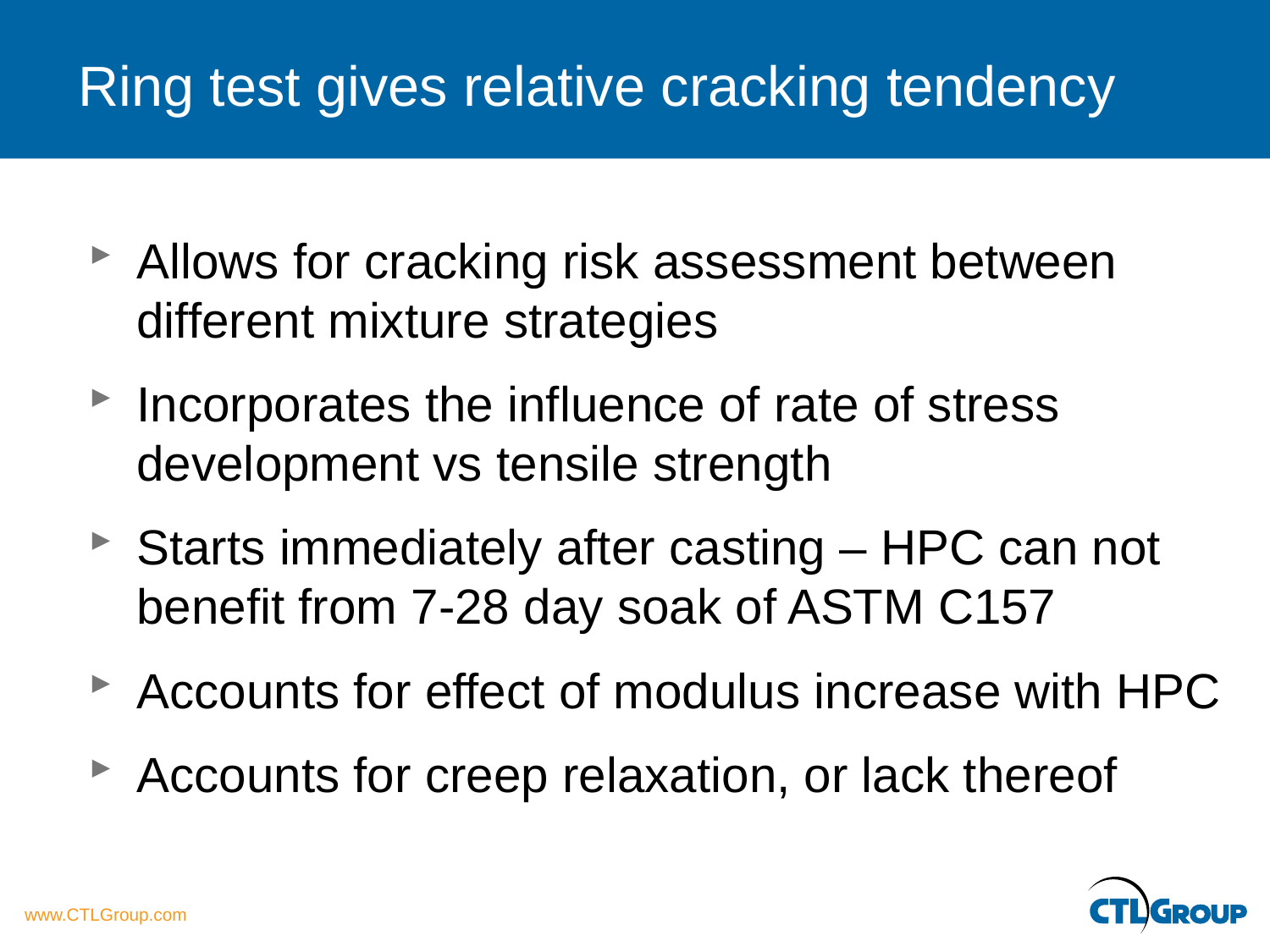

# Ring test gives relative cracking tendency
Allows for cracking risk assessment between different mixture strategies
Incorporates the influence of rate of stress development vs tensile strength
Starts immediately after casting – HPC can not benefit from 7-28 day soak of ASTM C157
Accounts for effect of modulus increase with HPC
Accounts for creep relaxation, or lack thereof